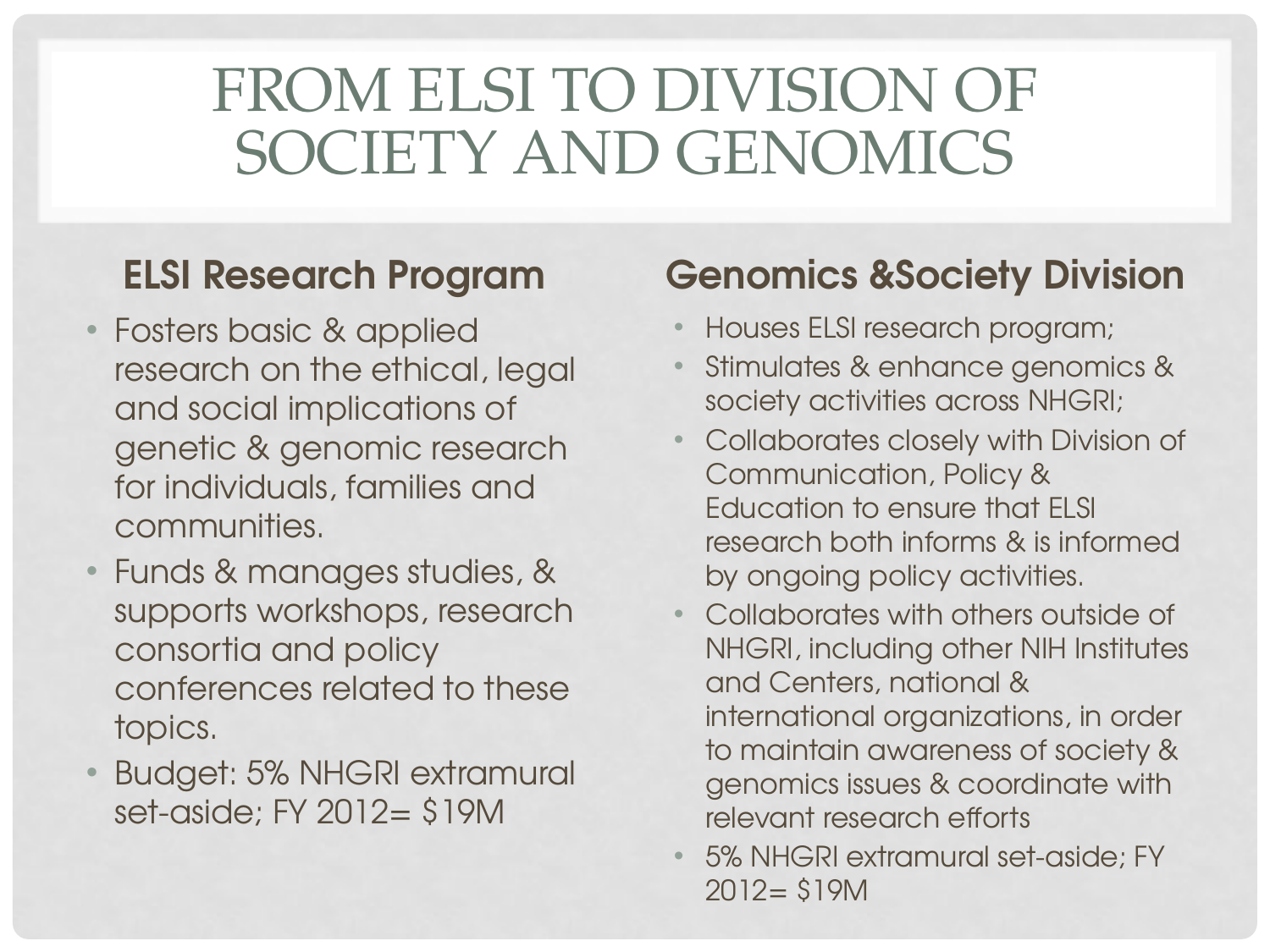

# From ELSI to Division of Society and Genomics
ELSI Research Program
Genomics &Society Division
Fosters basic & applied research on the ethical, legal and social implications of genetic & genomic research for individuals, families and communities.
Funds & manages studies, & supports workshops, research consortia and policy conferences related to these topics.
Budget: 5% NHGRI extramural set-aside; FY 2012= $19M

Houses ELSI research program;
Stimulates & enhance genomics & society activities across NHGRI;
Collaborates closely with Division of Communication, Policy & Education to ensure that ELSI research both informs & is informed by ongoing policy activities.
Collaborates with others outside of NHGRI, including other NIH Institutes and Centers, national & international organizations, in order to maintain awareness of society & genomics issues & coordinate with relevant research efforts
5% NHGRI extramural set-aside; FY 2012= $19M